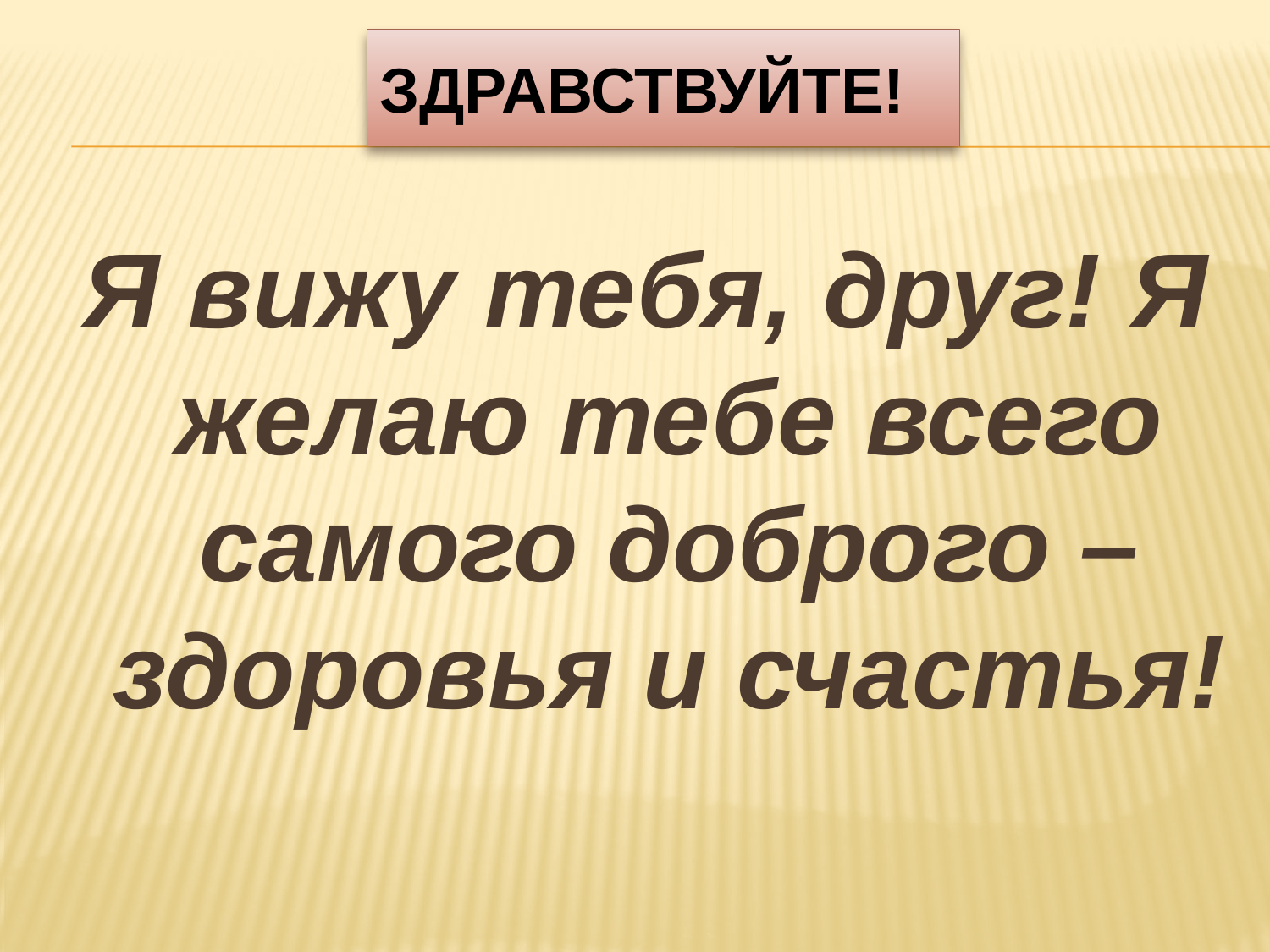

# Здравствуйте!
Я вижу тебя, друг! Я желаю тебе всего самого доброго – здоровья и счастья!